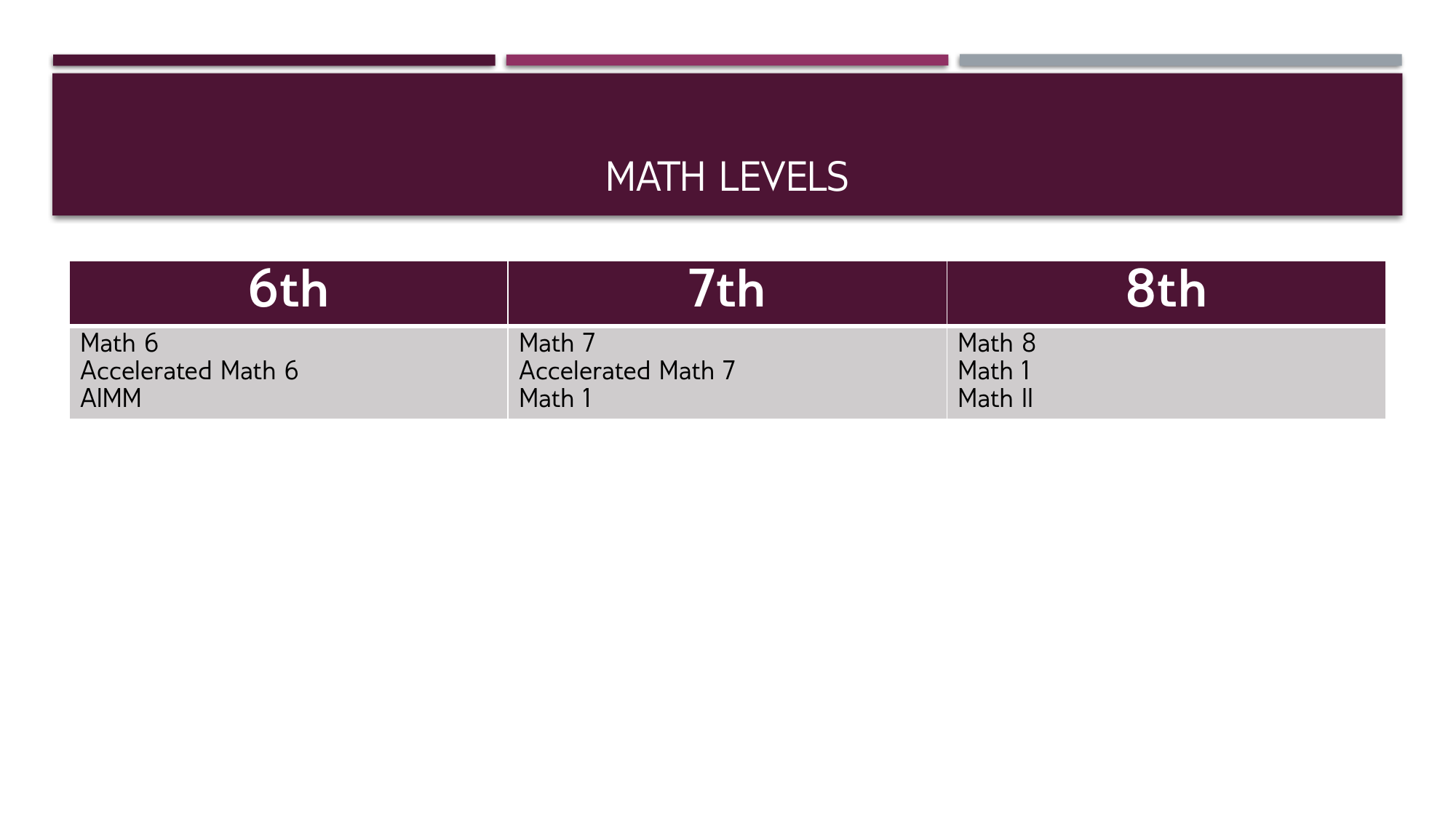

# Math levels
| 6th | 7th | 8th |
| --- | --- | --- |
| Math 6 Accelerated Math 6 AIMM | Math 7 Accelerated Math 7 Math 1 | Math 8 Math 1 Math II |